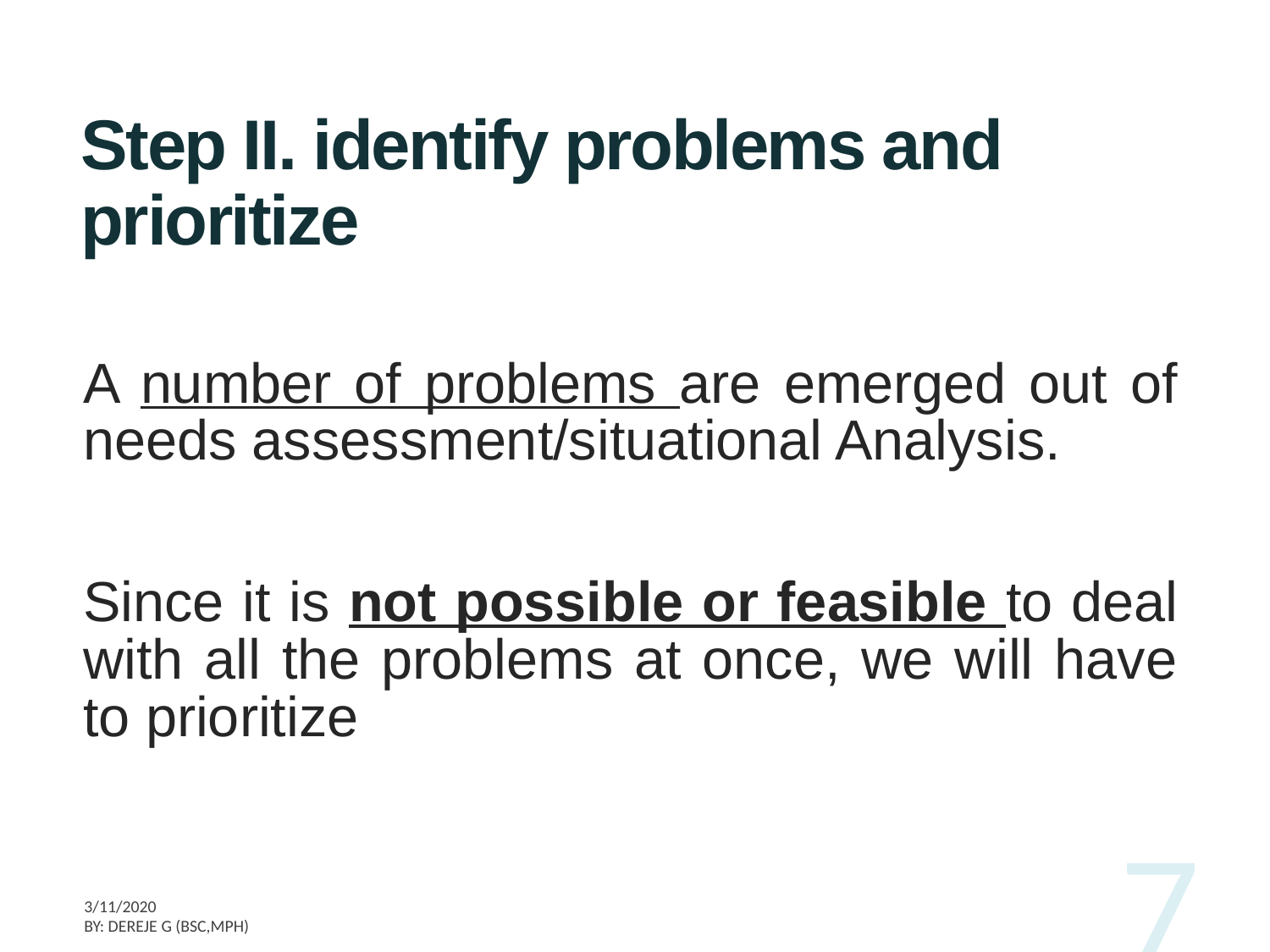

# Step II. identify problems and prioritize

A number of problems are emerged out of needs assessment/situational Analysis.

Since it is not possible or feasible to deal with all the problems at once, we will have to prioritize
7
3/11/2020
BY: Dereje G (BSc,MPH)